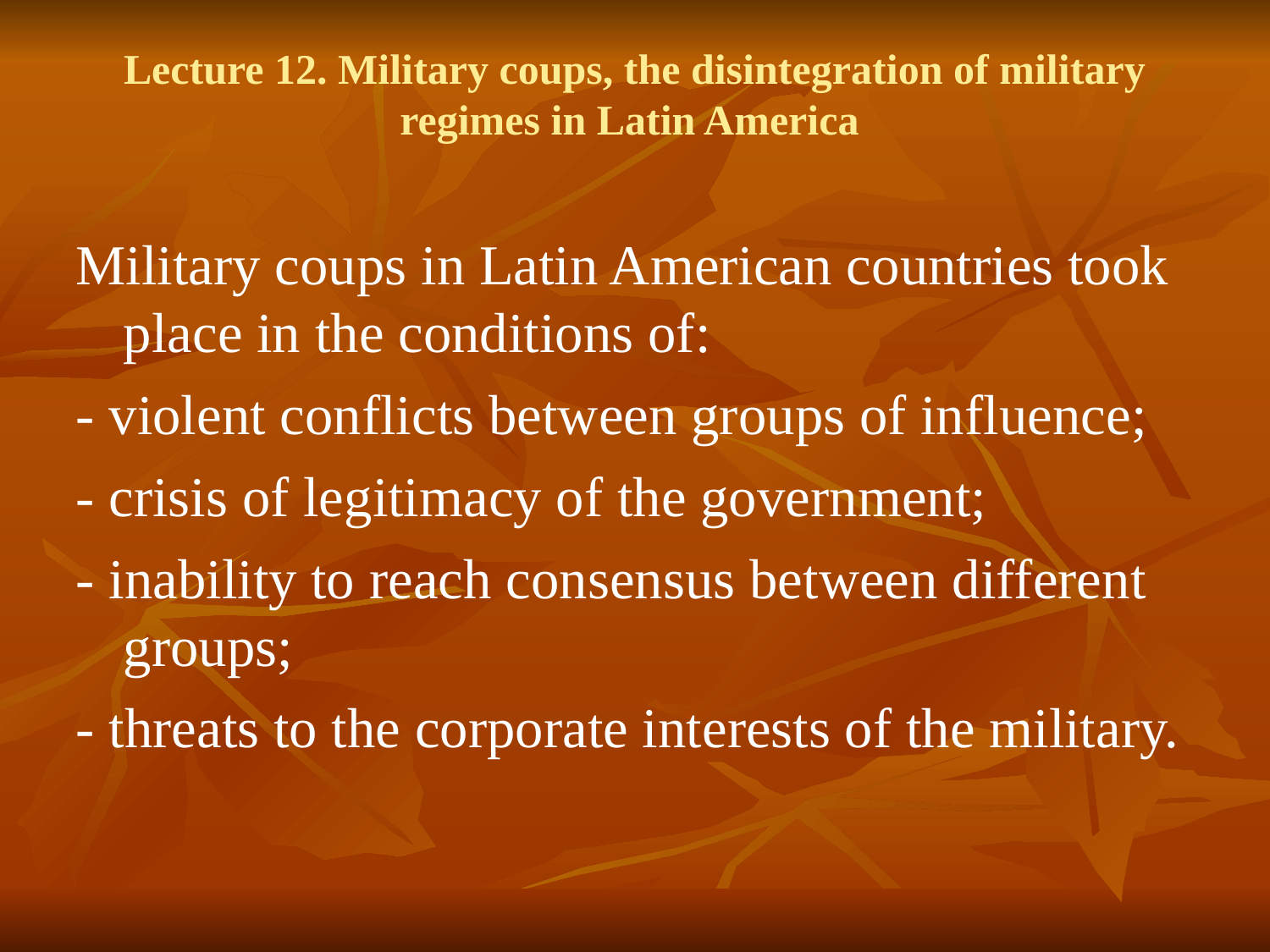

Lecture 12. Military coups, the disintegration of military regimes in Latin America
Military coups in Latin American countries took place in the conditions of:
- violent conflicts between groups of influence;
- crisis of legitimacy of the government;
- inability to reach consensus between different groups;
- threats to the corporate interests of the military.